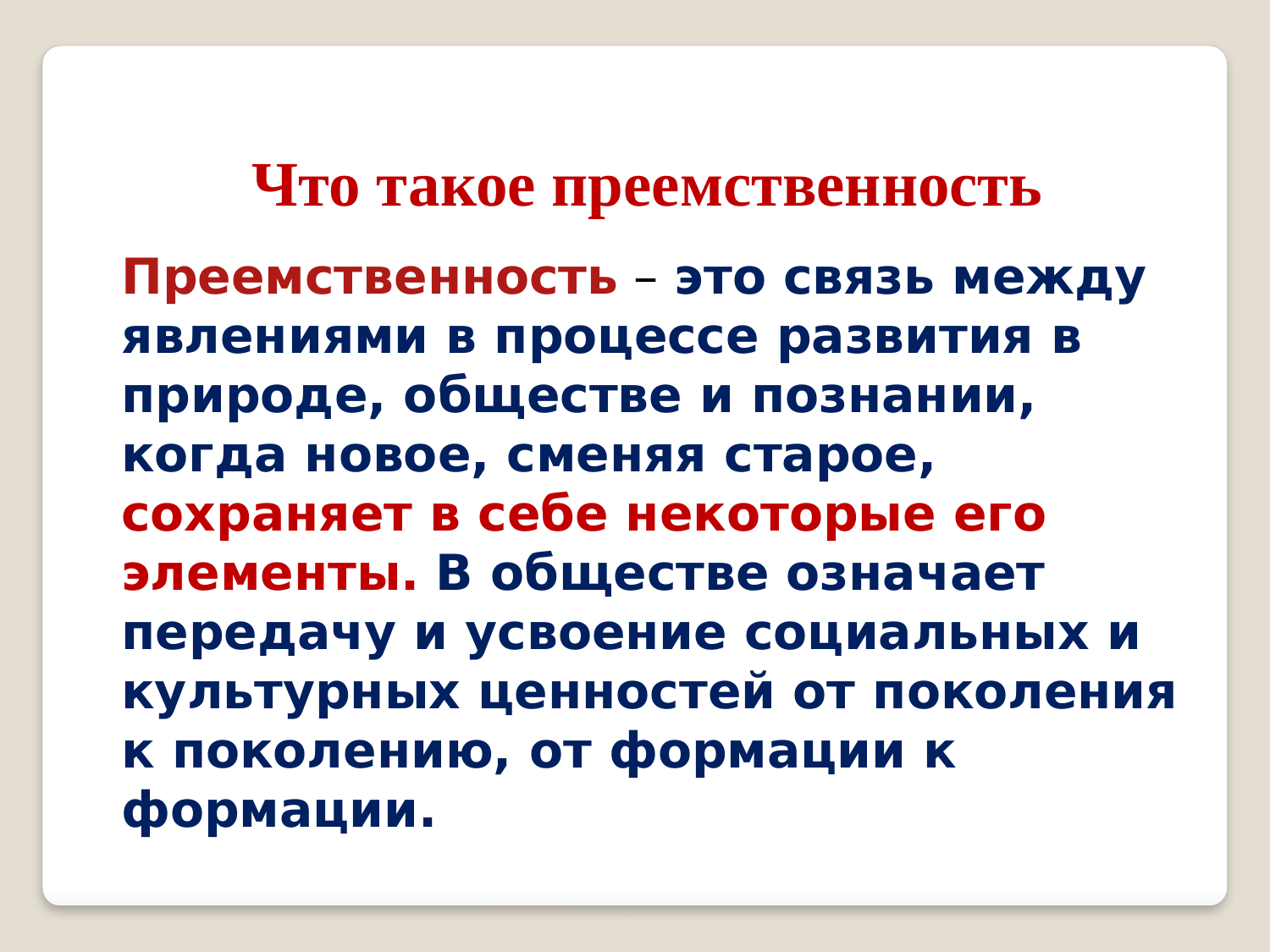

Что такое преемственность
Преемственность – это связь между явлениями в процессе развития в природе, обществе и познании, когда новое, сменяя старое, сохраняет в себе некоторые его элементы. В обществе означает передачу и усвоение социальных и культурных ценностей от поколения к поколению, от формации к формации.